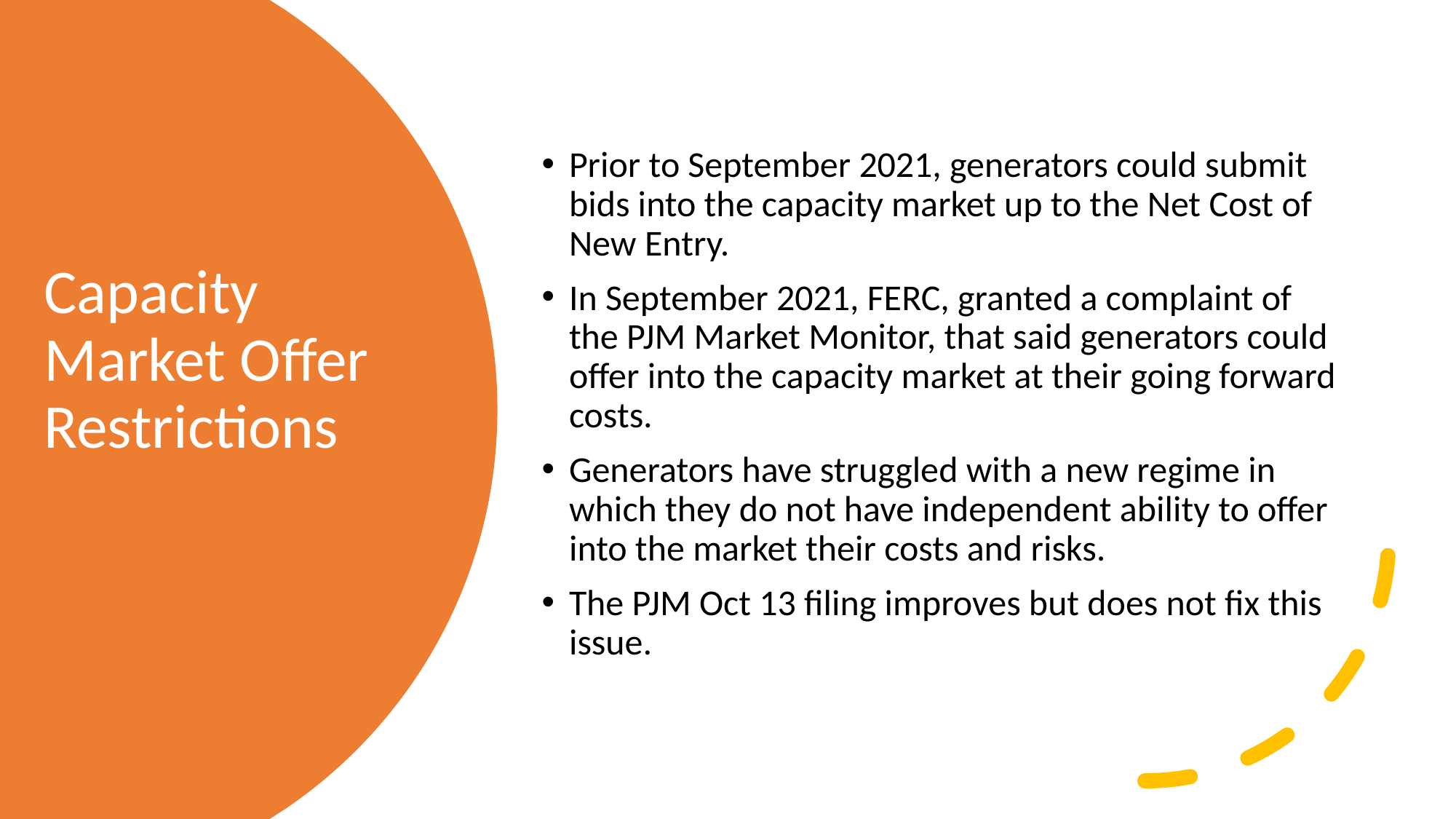

Prior to September 2021, generators could submit bids into the capacity market up to the Net Cost of New Entry.
In September 2021, FERC, granted a complaint of the PJM Market Monitor, that said generators could offer into the capacity market at their going forward costs.
Generators have struggled with a new regime in which they do not have independent ability to offer into the market their costs and risks.
The PJM Oct 13 filing improves but does not fix this issue.
# Capacity Market Offer Restrictions